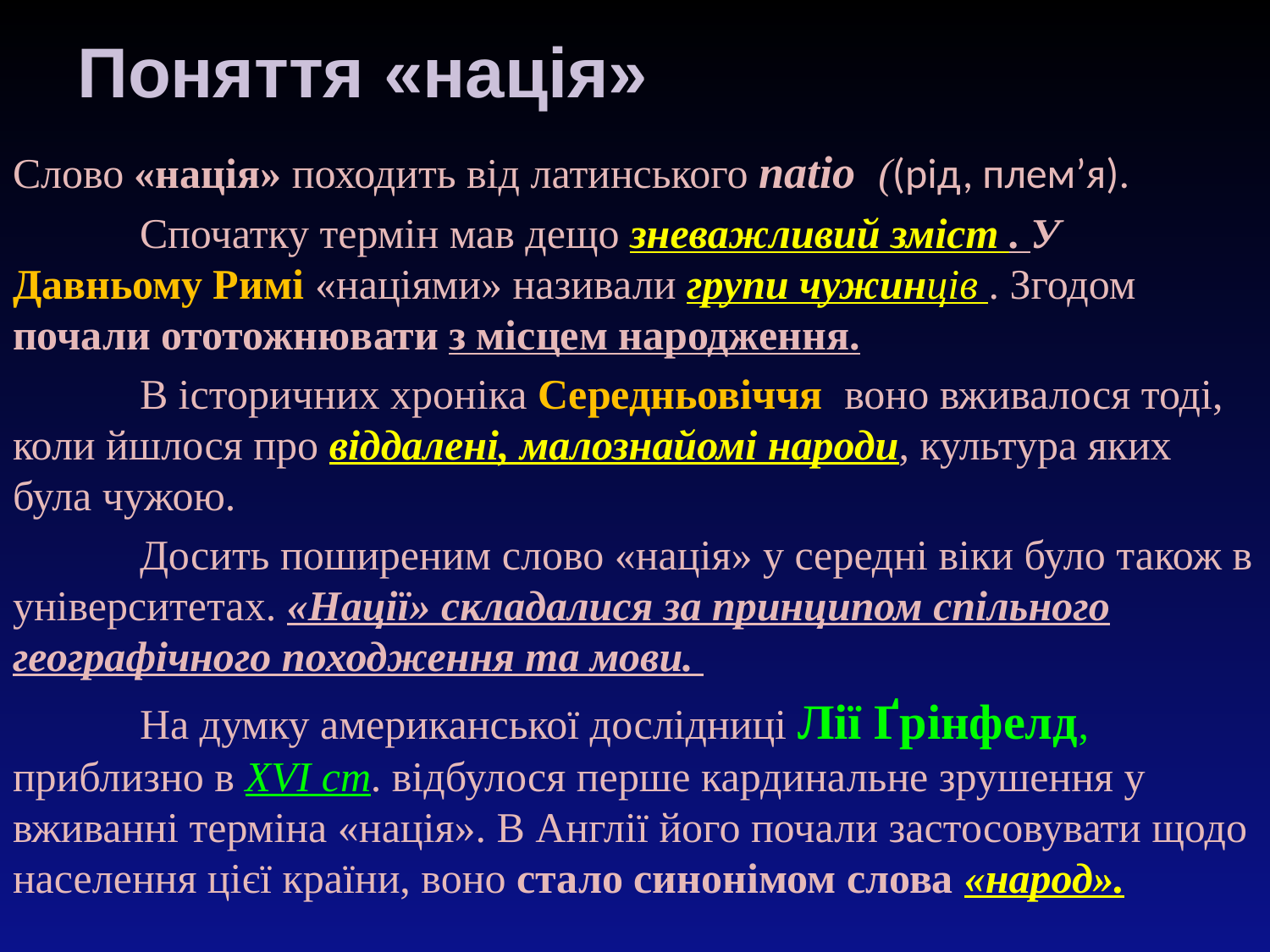

Поняття «нація»
Слово «нація» походить від латинського natio  ((рід, плем’я).
	Спочатку термін мав дещо зневажливий зміст . У Давньому Римі «націями» називали групи чужинців . Згодом почали ототожнювати з місцем народження.
	В історичних хроніка Середньовіччя  воно вживалося тоді, коли йшлося про віддалені, малознайомі народи, культура яких була чужою.
	Досить поширеним слово «нація» у середні віки було також в університетах. «Нації» складалися за принципом спільного географічного походження та мови.
	На думку американської дослідниці Лії Ґрінфелд, приблизно в XVI ст. відбулося перше кардинальне зрушення у вживанні терміна «нація». В Англії його почали застосовувати щодо населення цієї країни, воно стало синонімом слова «народ».